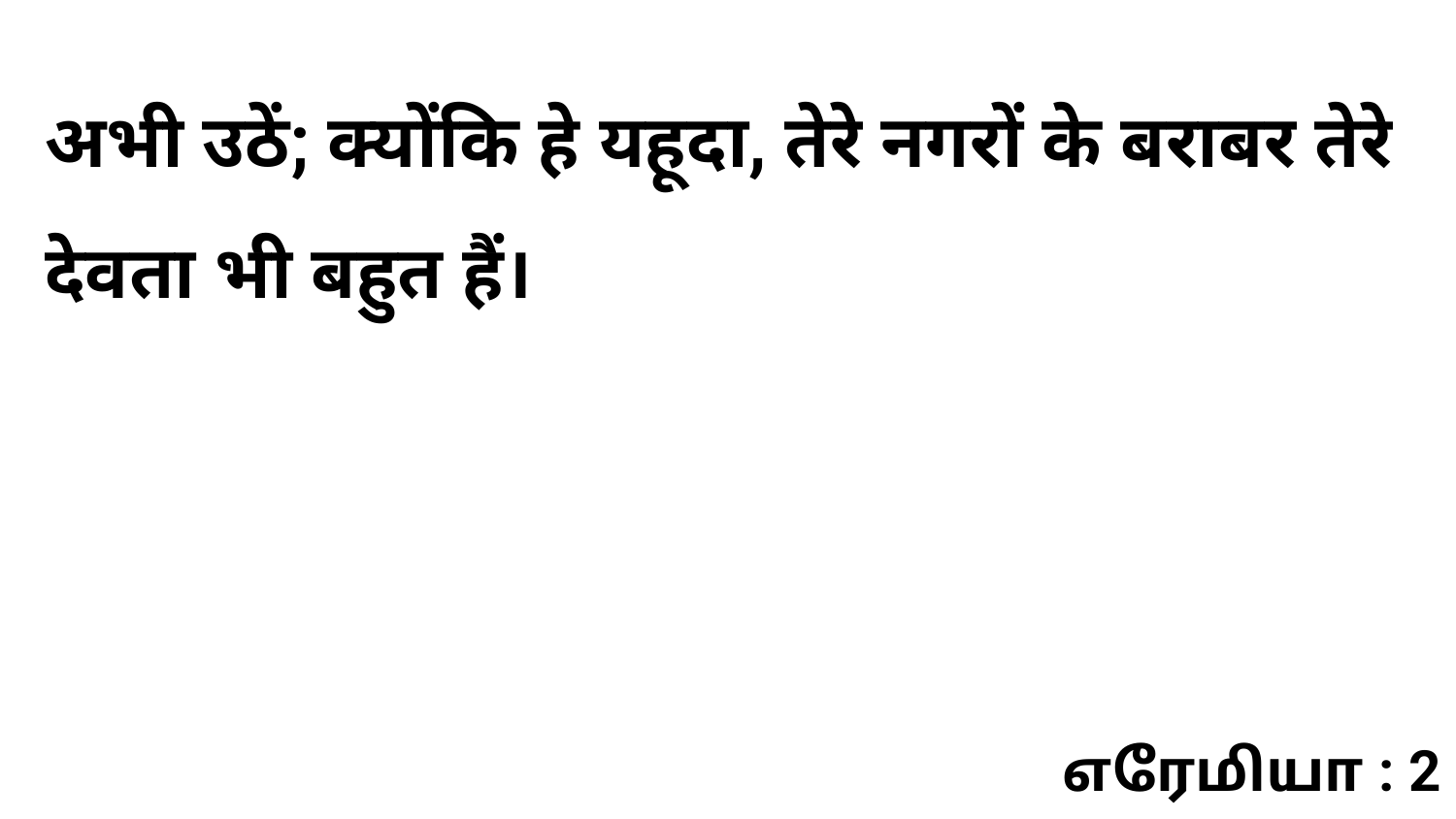

अभी उठें; क्योंकि हे यहूदा, तेरे नगरों के बराबर तेरे देवता भी बहुत हैं।
எரேமியா : 2